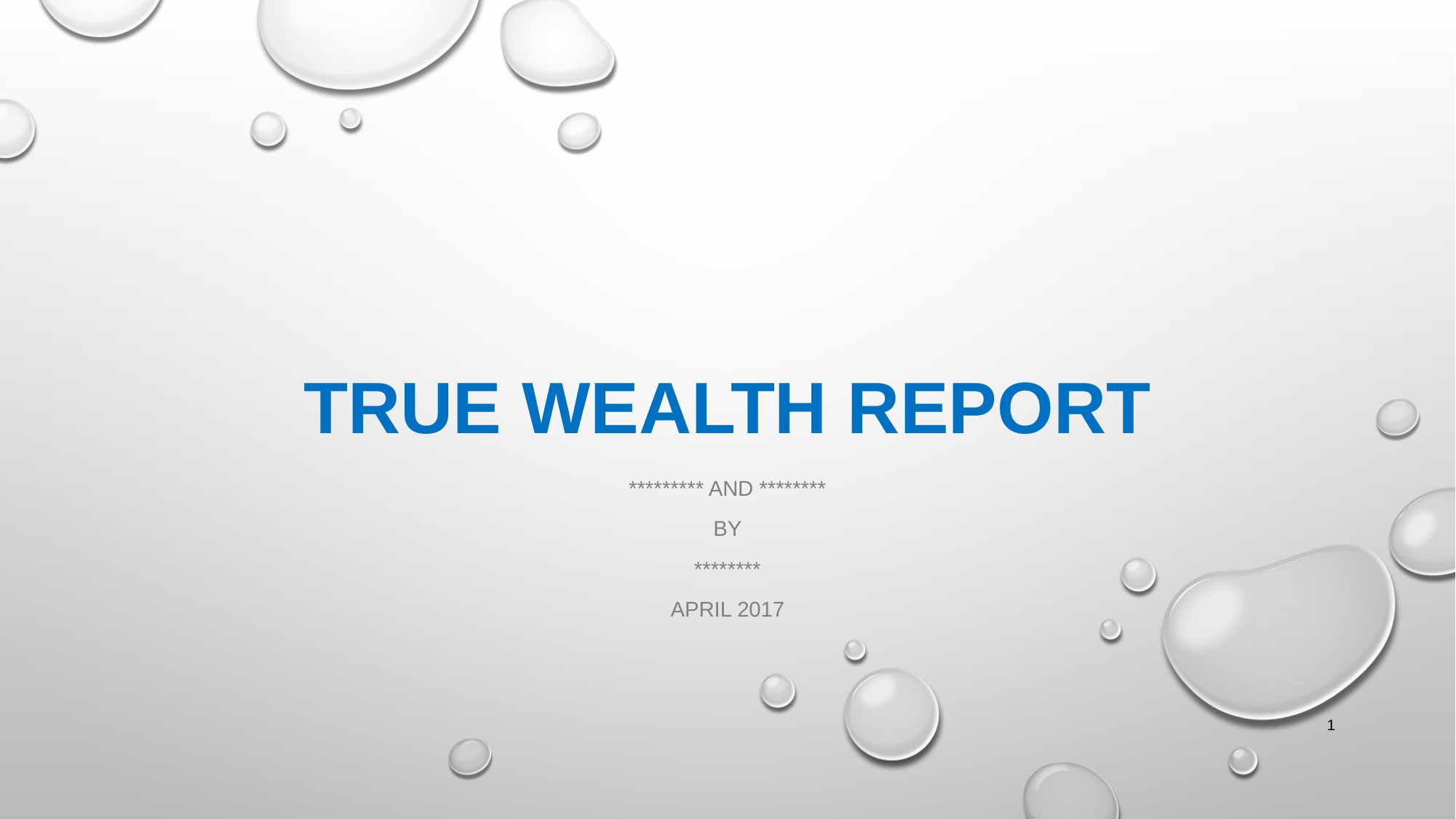

# TRUE WEALTH REPORT
********* AND ********
By
********
April 2017
1